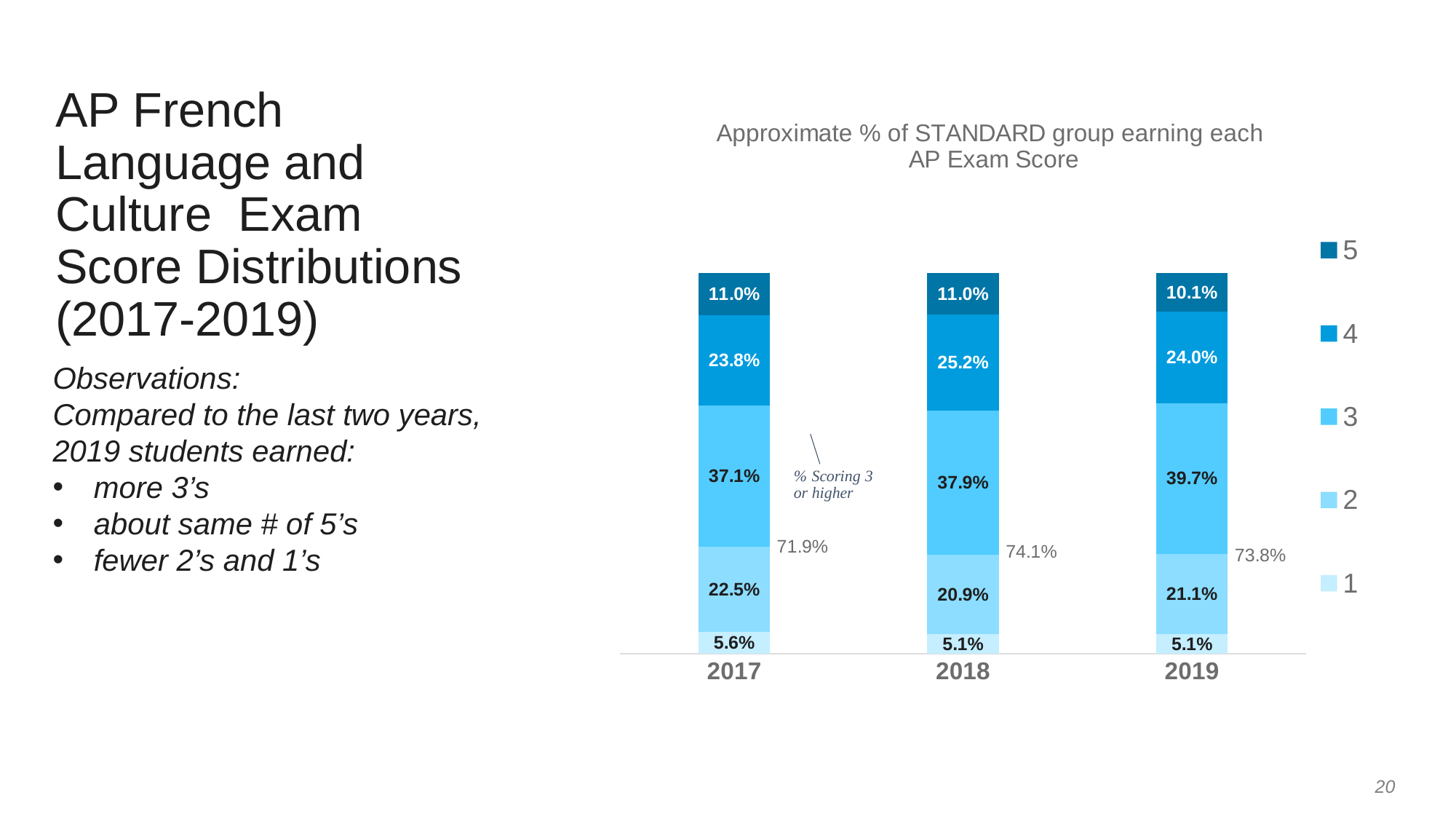

# AP French Language and Culture  Exam Score Distributions (2017-2019)

### Chart: Approximate % of STANDARD group earning each
AP Exam Score

| Category | 1 | 2 | 3 | 4 | 5 | % 3 and up |
|---|---|---|---|---|---|---|
| 2017 | 0.056 | 0.225 | 0.371 | 0.238 | 0.11 | 0.281 |
| 2018 | 0.051 | 0.209 | 0.379 | 0.252 | 0.11 | 0.259 |
| 2019 | 0.051 | 0.211 | 0.397 | 0.24 | 0.101 | 0.262 |
Observations:
Compared to the last two years,
2019 students earned:
more 3’s
about same # of 5’s
fewer 2’s and 1’s
20